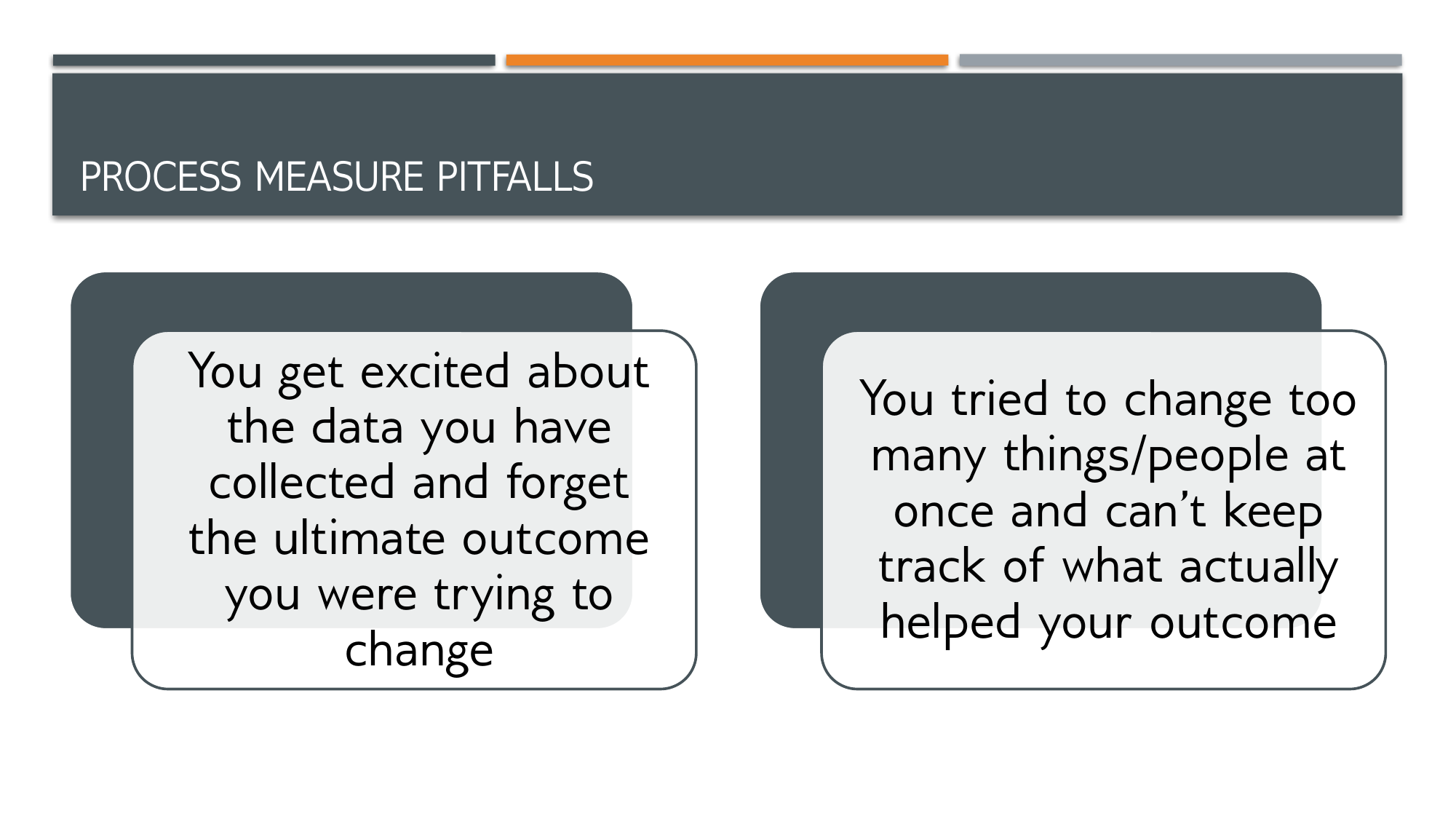

# Process Measure pitfalls
You get excited about the data you have collected and forget the ultimate outcome you were trying to change
You tried to change too many things/people at once and can’t keep track of what actually helped your outcome